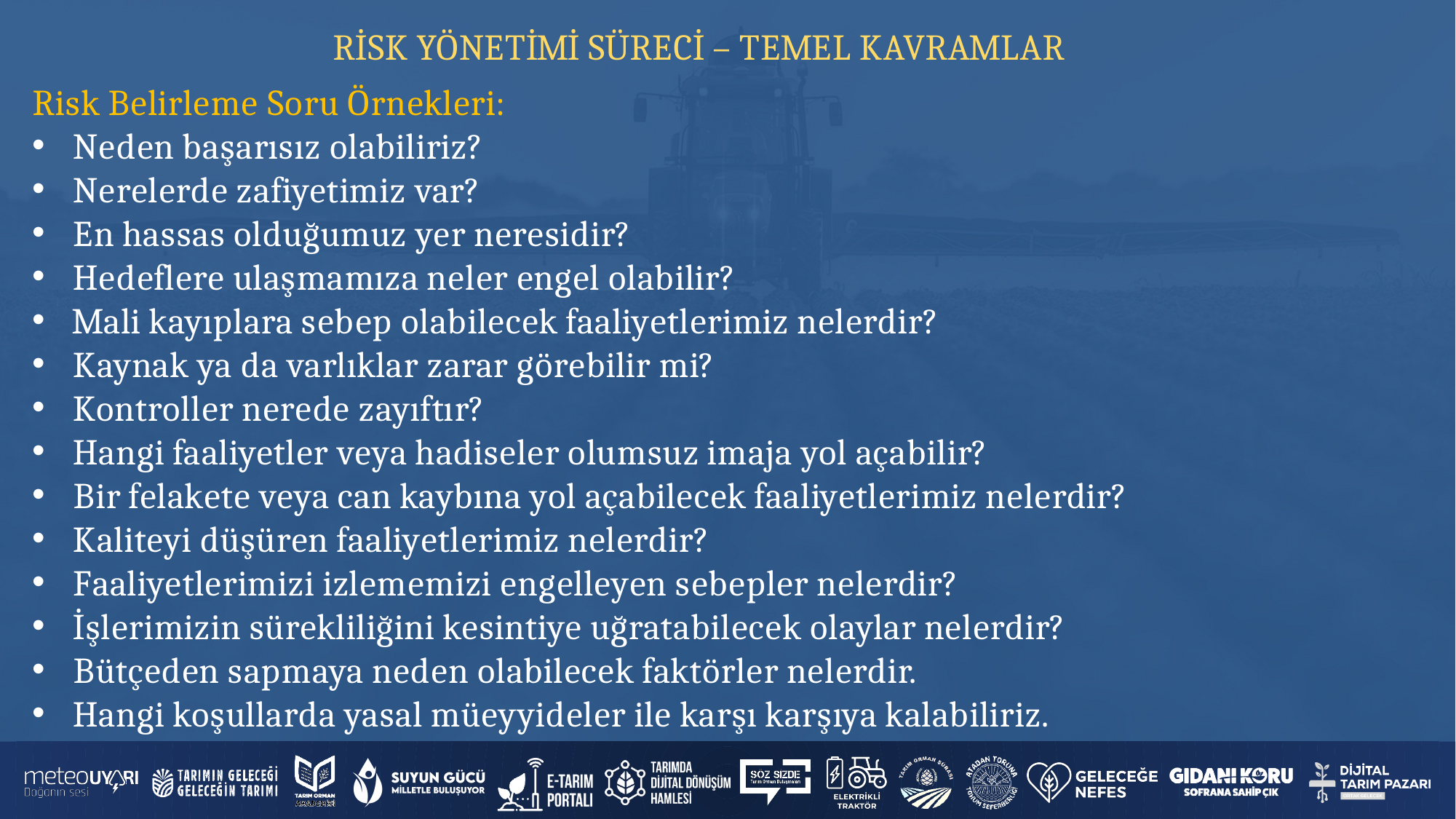

RİSK YÖNETİMİ SÜRECİ – TEMEL KAVRAMLAR
Risk Belirleme Soru Örnekleri:
Neden başarısız olabiliriz?
Nerelerde zafiyetimiz var?
En hassas olduğumuz yer neresidir?
Hedeflere ulaşmamıza neler engel olabilir?
Mali kayıplara sebep olabilecek faaliyetlerimiz nelerdir?
Kaynak ya da varlıklar zarar görebilir mi?
Kontroller nerede zayıftır?
Hangi faaliyetler veya hadiseler olumsuz imaja yol açabilir?
Bir felakete veya can kaybına yol açabilecek faaliyetlerimiz nelerdir?
Kaliteyi düşüren faaliyetlerimiz nelerdir?
Faaliyetlerimizi izlememizi engelleyen sebepler nelerdir?
İşlerimizin sürekliliğini kesintiye uğratabilecek olaylar nelerdir?
Bütçeden sapmaya neden olabilecek faktörler nelerdir.
Hangi koşullarda yasal müeyyideler ile karşı karşıya kalabiliriz.